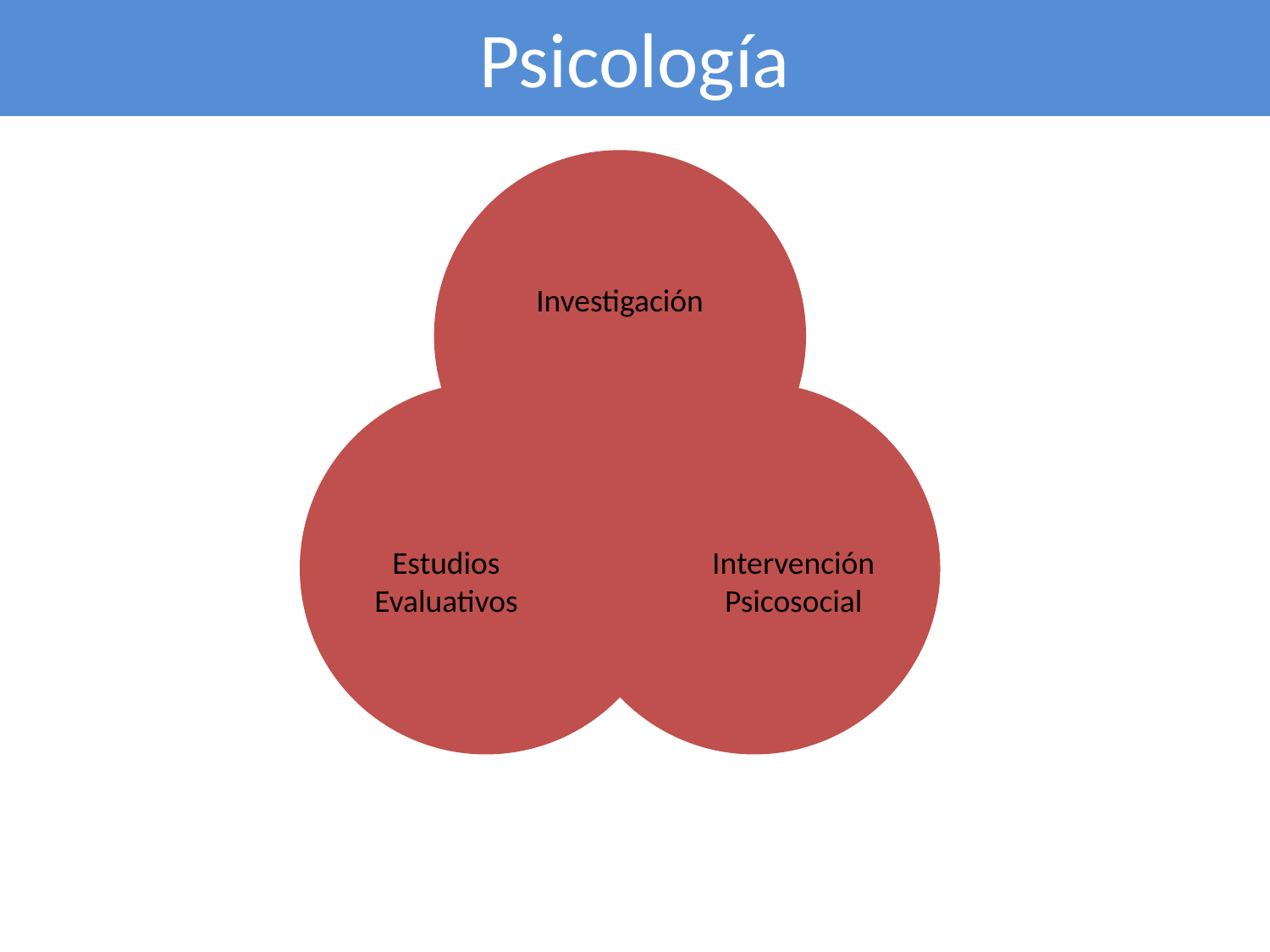

# Psicología
Investigación
Intervención Psicosocial
Estudios Evaluativos